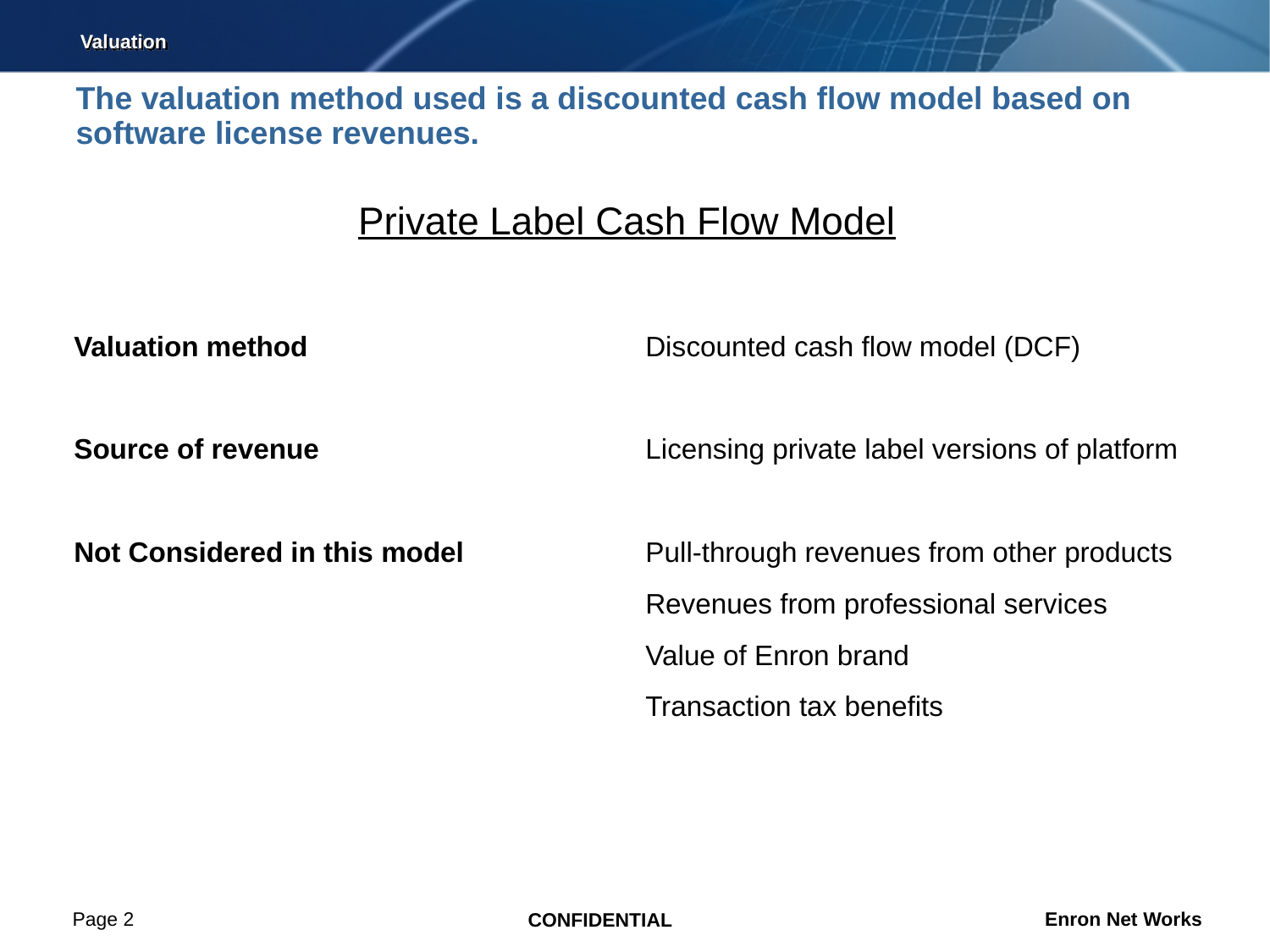

Valuation
# The valuation method used is a discounted cash flow model based on software license revenues.
Private Label Cash Flow Model

Valuation method			Discounted cash flow model (DCF)

Source of revenue			Licensing private label versions of platform

Not Considered in this model		Pull-through revenues from other products
				Revenues from professional services
				Value of Enron brand
				Transaction tax benefits